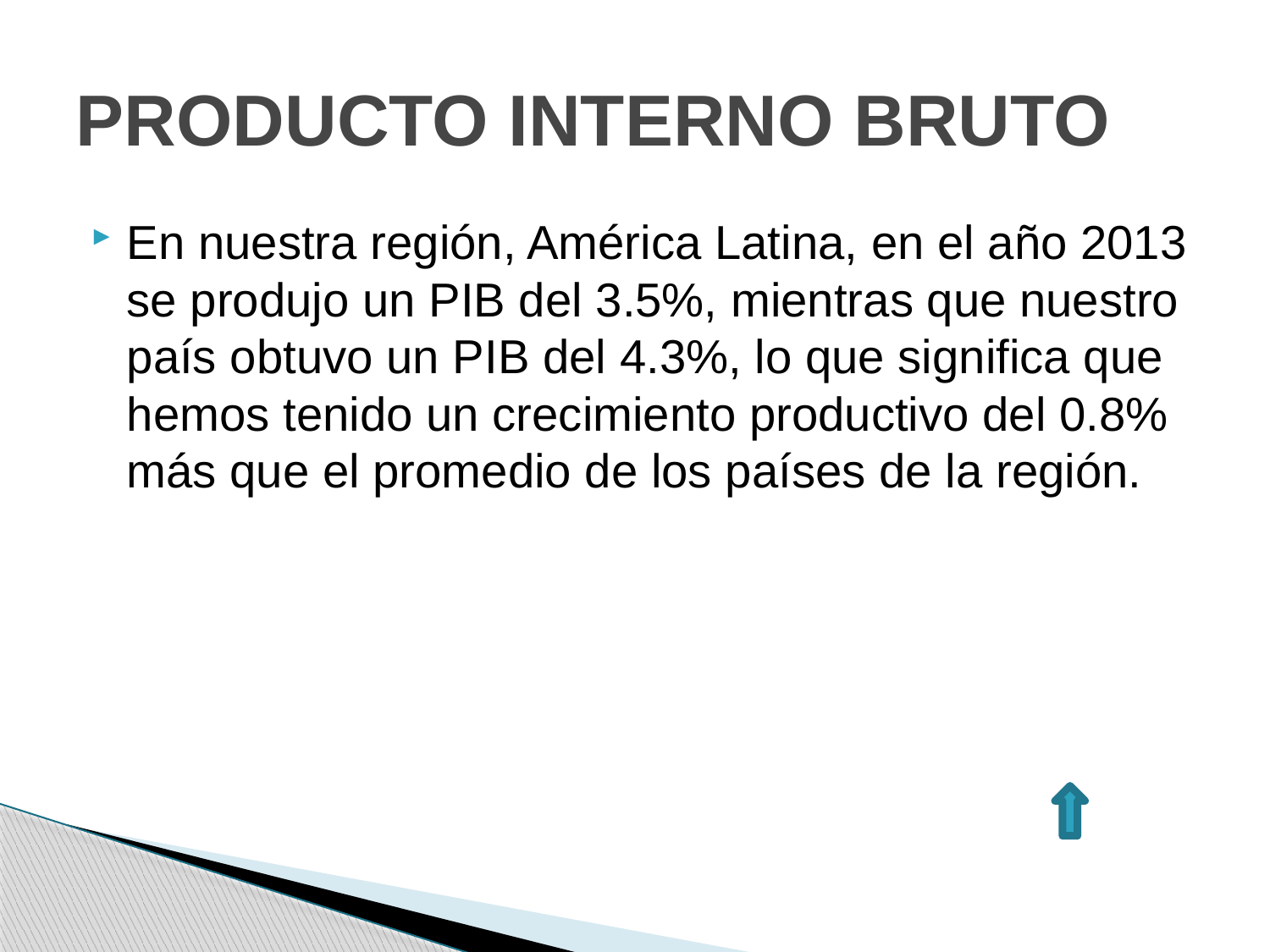

# PRODUCTO INTERNO BRUTO
En nuestra región, América Latina, en el año 2013 se produjo un PIB del 3.5%, mientras que nuestro país obtuvo un PIB del 4.3%, lo que significa que hemos tenido un crecimiento productivo del 0.8% más que el promedio de los países de la región.